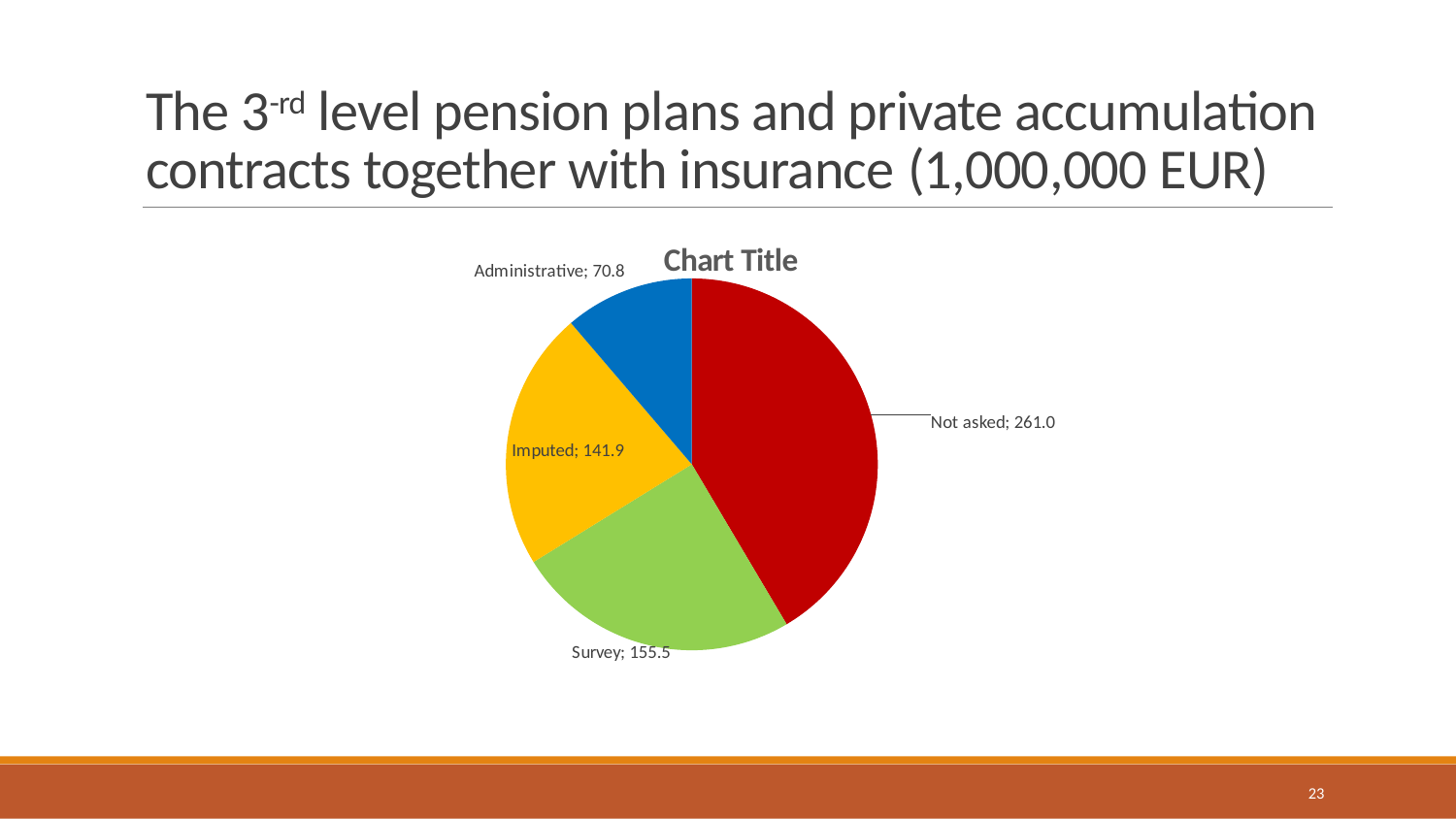

# The 3-rd level pension plans and private accumulation contracts together with insurance (1,000,000 EUR)

[unsupported chart]

23